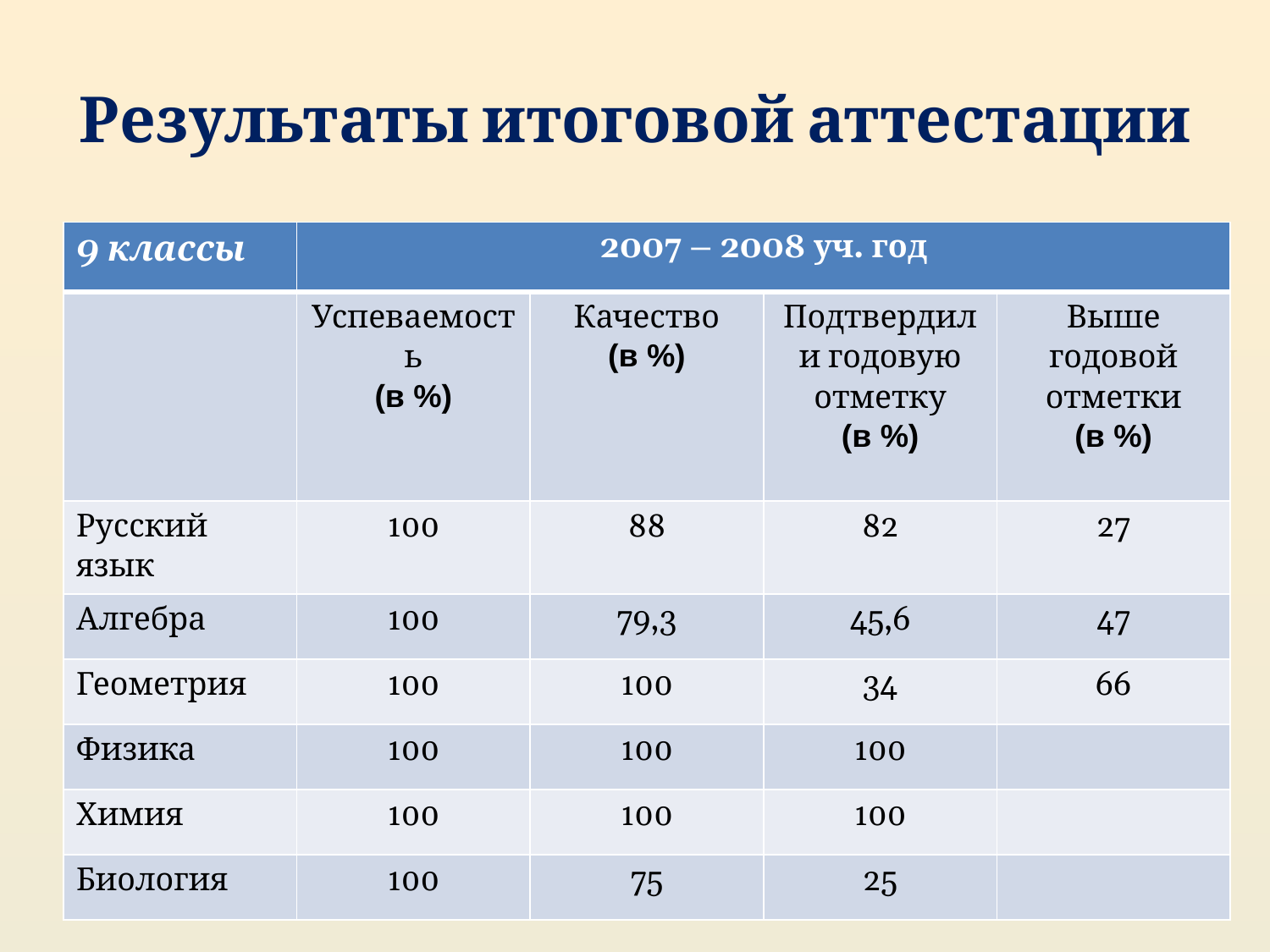

# Результаты итоговой аттестации
| 9 классы | 2007 – 2008 уч. год |  |  |  |
| --- | --- | --- | --- | --- |
|  | Успеваемость (в %) | Качество (в %) | Подтвердили годовую отметку (в %) | Выше годовой отметки (в %) |
| Русский язык | 100 | 88 | 82 | 27 |
| Алгебра | 100 | 79,3 | 45,6 | 47 |
| Геометрия | 100 | 100 | 34 | 66 |
| Физика | 100 | 100 | 100 |  |
| Химия | 100 | 100 | 100 |  |
| Биология | 100 | 75 | 25 |  |